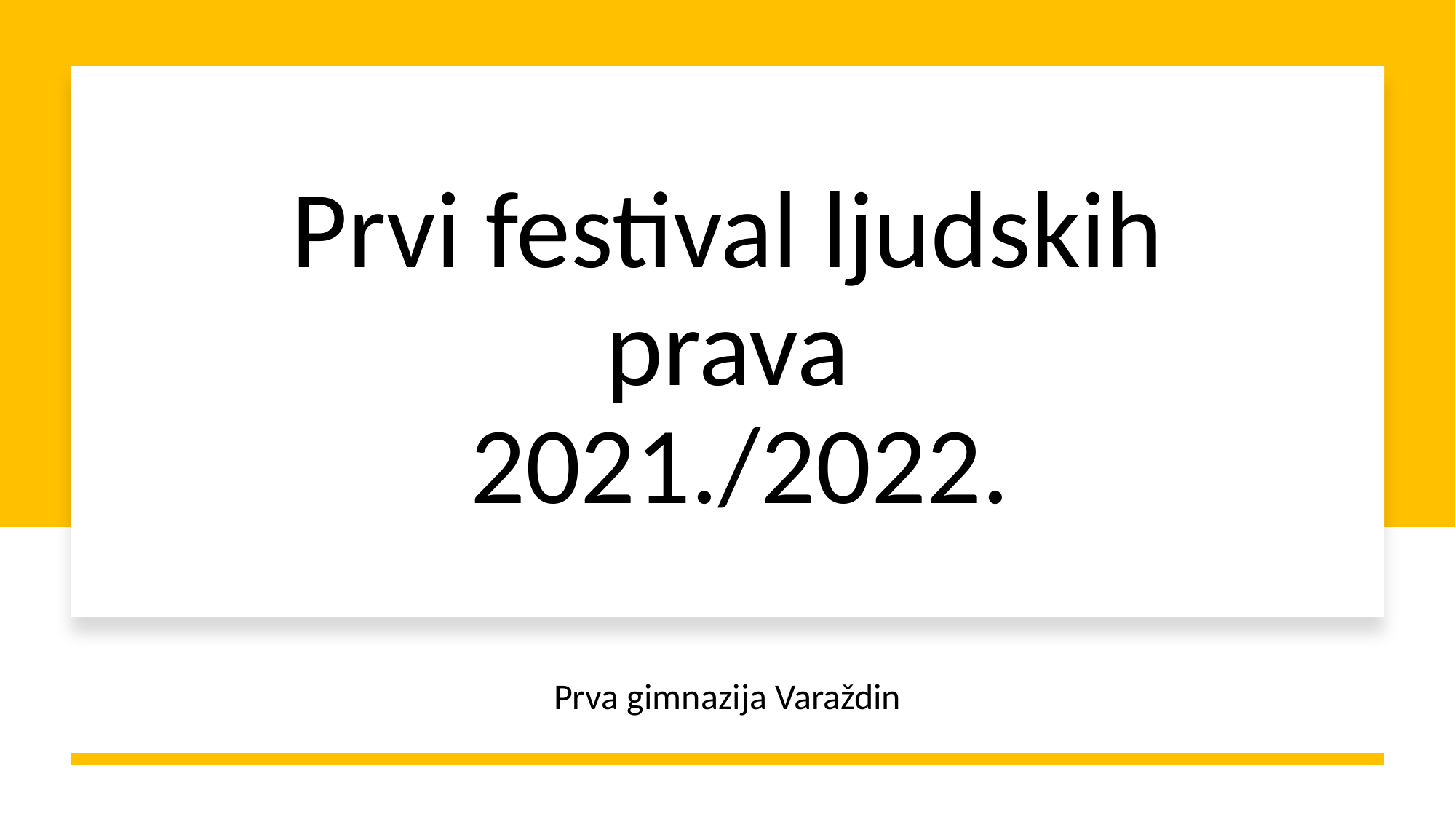

# Prvi festival ljudskih prava 2021./2022.
Prva gimnazija Varaždin